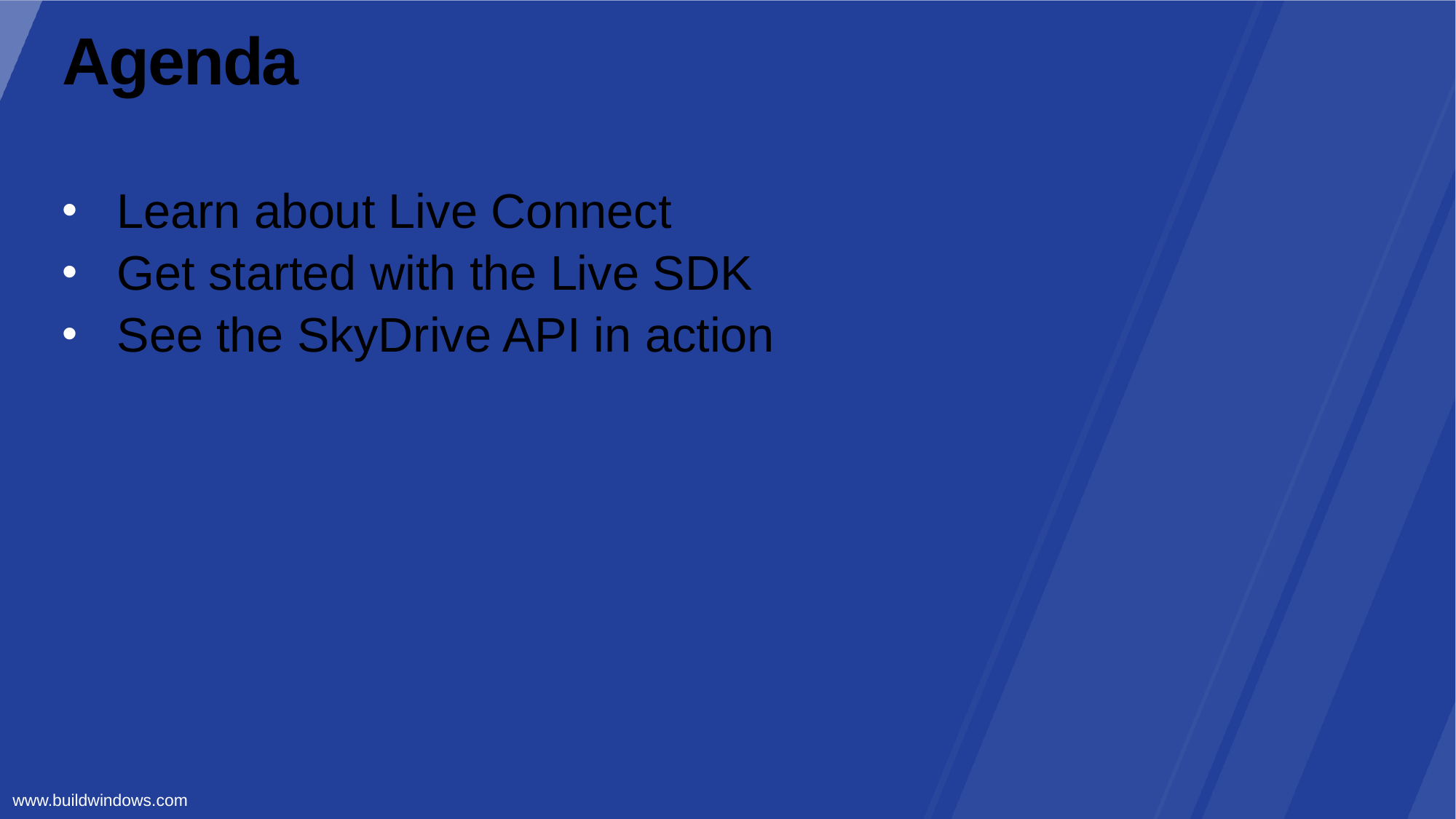

# Agenda
Learn about Live Connect
Get started with the Live SDK
See the SkyDrive API in action